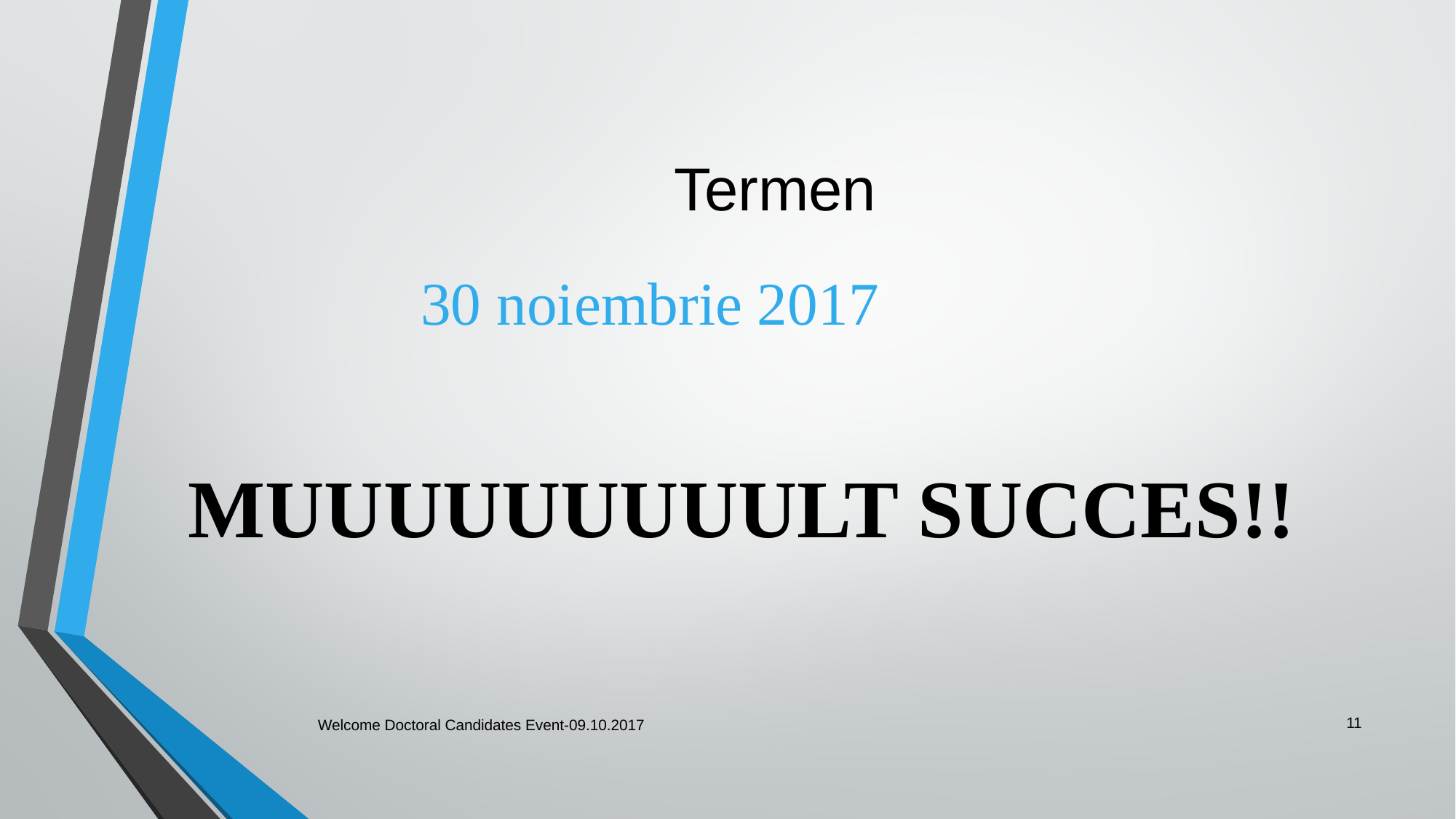

# Termen
30 noiembrie 2017
MUUUUUUUUULT SUCCES!!
11
Welcome Doctoral Candidates Event-09.10.2017